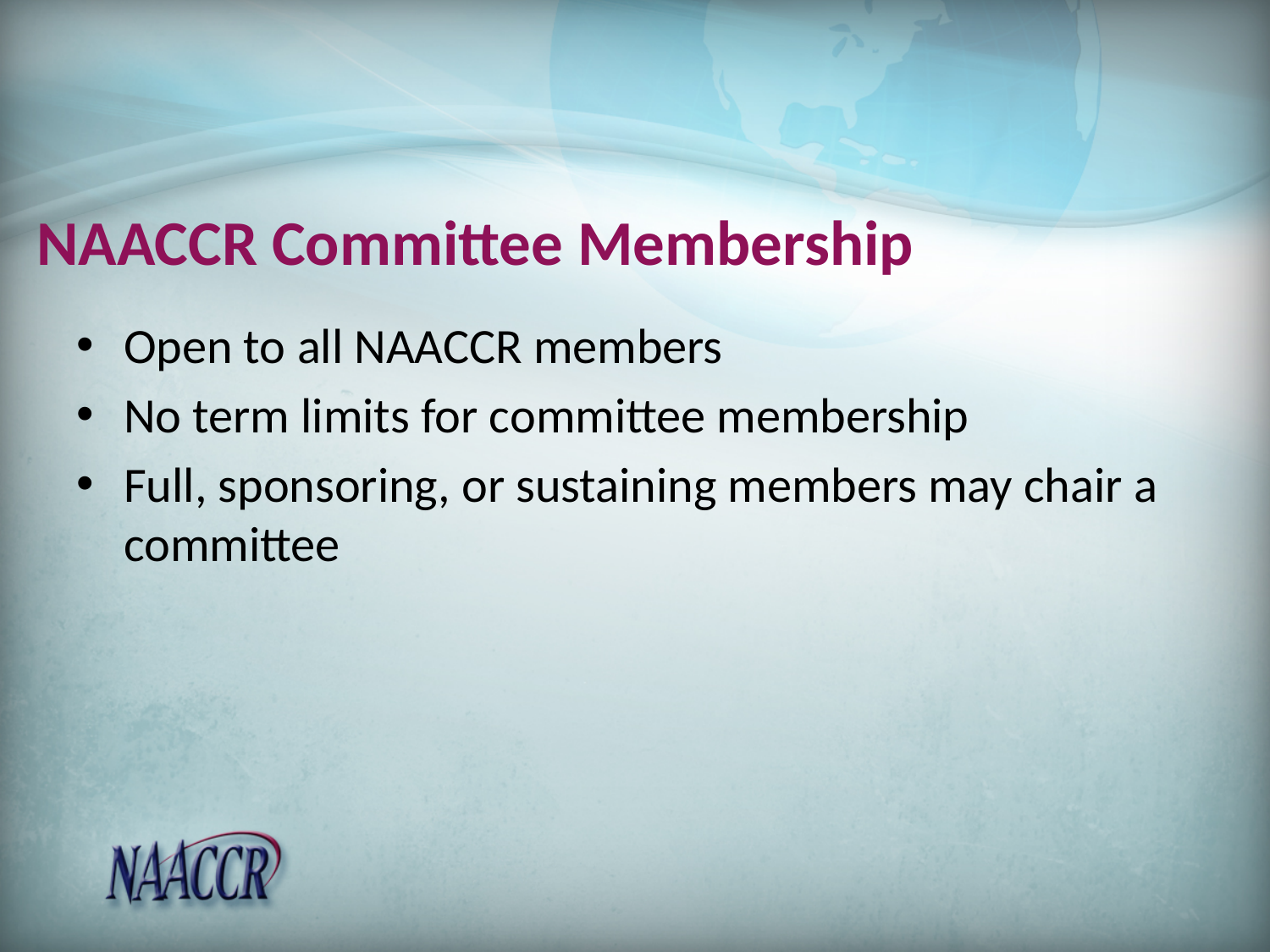

# NAACCR Committee Membership
Open to all NAACCR members
No term limits for committee membership
Full, sponsoring, or sustaining members may chair a committee